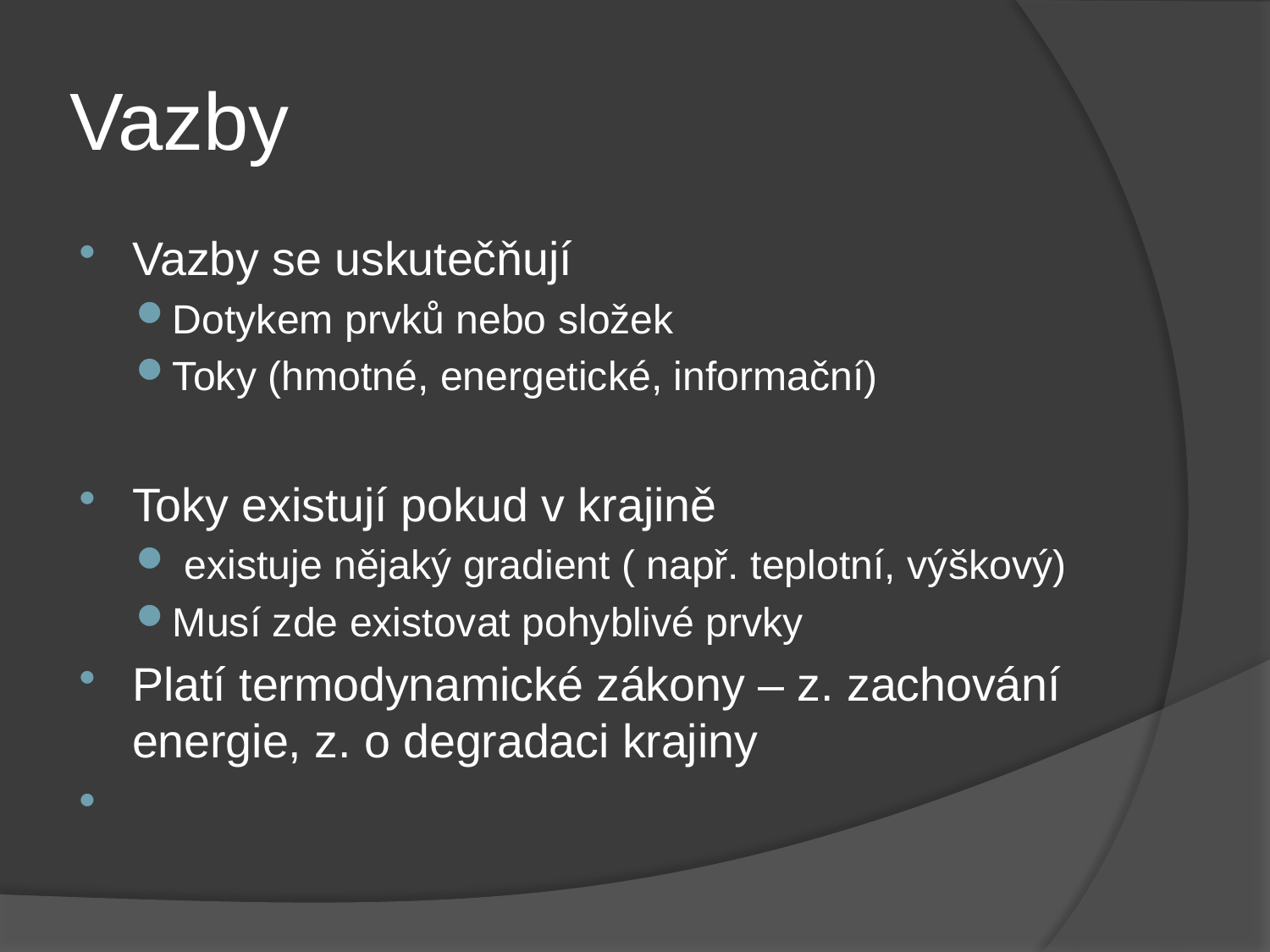

# Vazby
Vazby se uskutečňují
Dotykem prvků nebo složek
Toky (hmotné, energetické, informační)

Toky existují pokud v krajině
 existuje nějaký gradient ( např. teplotní, výškový)
Musí zde existovat pohyblivé prvky
Platí termodynamické zákony – z. zachování energie, z. o degradaci krajiny